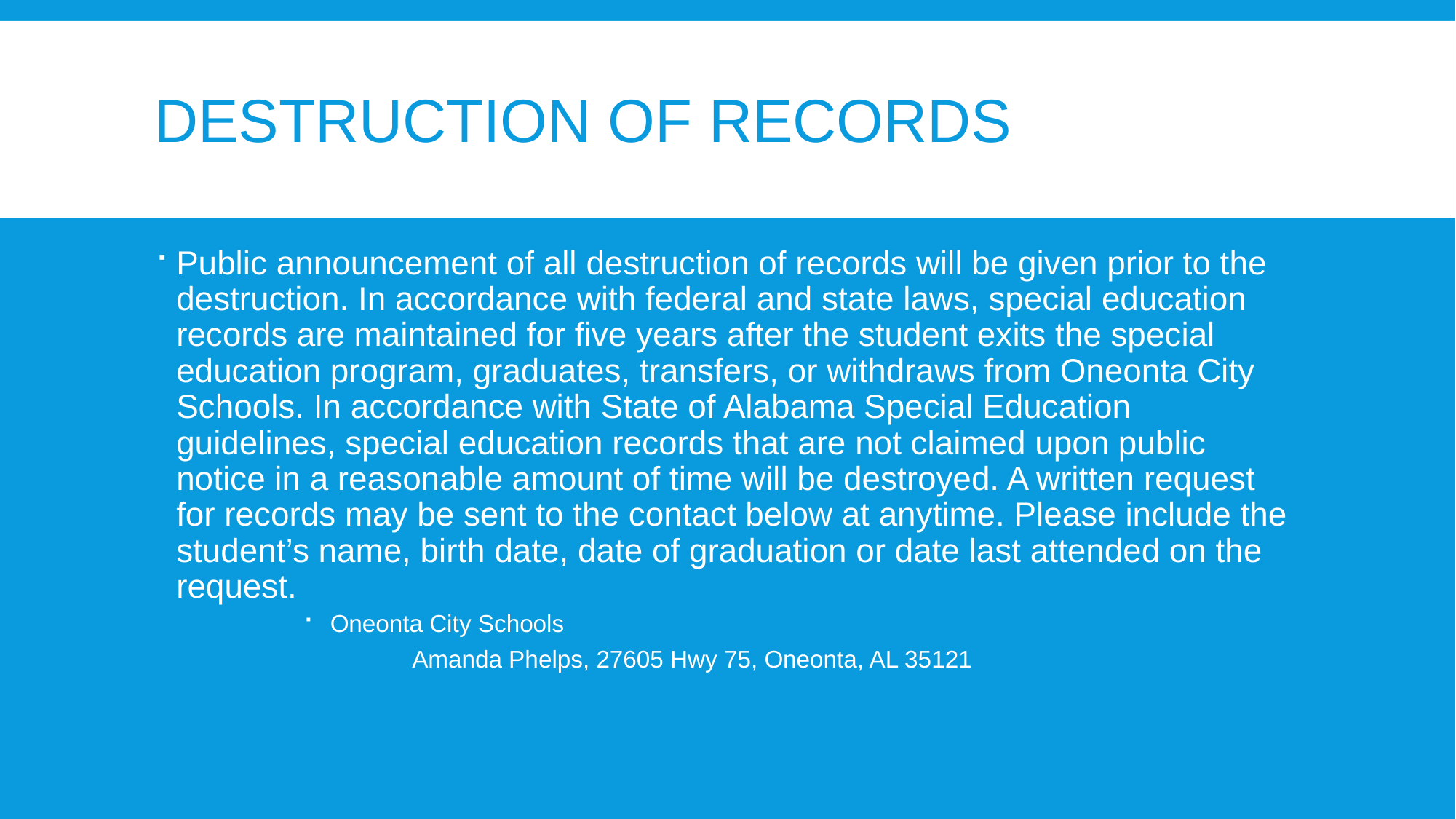

# Destruction of records
Public announcement of all destruction of records will be given prior to the destruction. In accordance with federal and state laws, special education records are maintained for five years after the student exits the special education program, graduates, transfers, or withdraws from Oneonta City Schools. In accordance with State of Alabama Special Education guidelines, special education records that are not claimed upon public notice in a reasonable amount of time will be destroyed. A written request for records may be sent to the contact below at anytime. Please include the student’s name, birth date, date of graduation or date last attended on the request.
Oneonta City Schools
	Amanda Phelps, 27605 Hwy 75, Oneonta, AL 35121